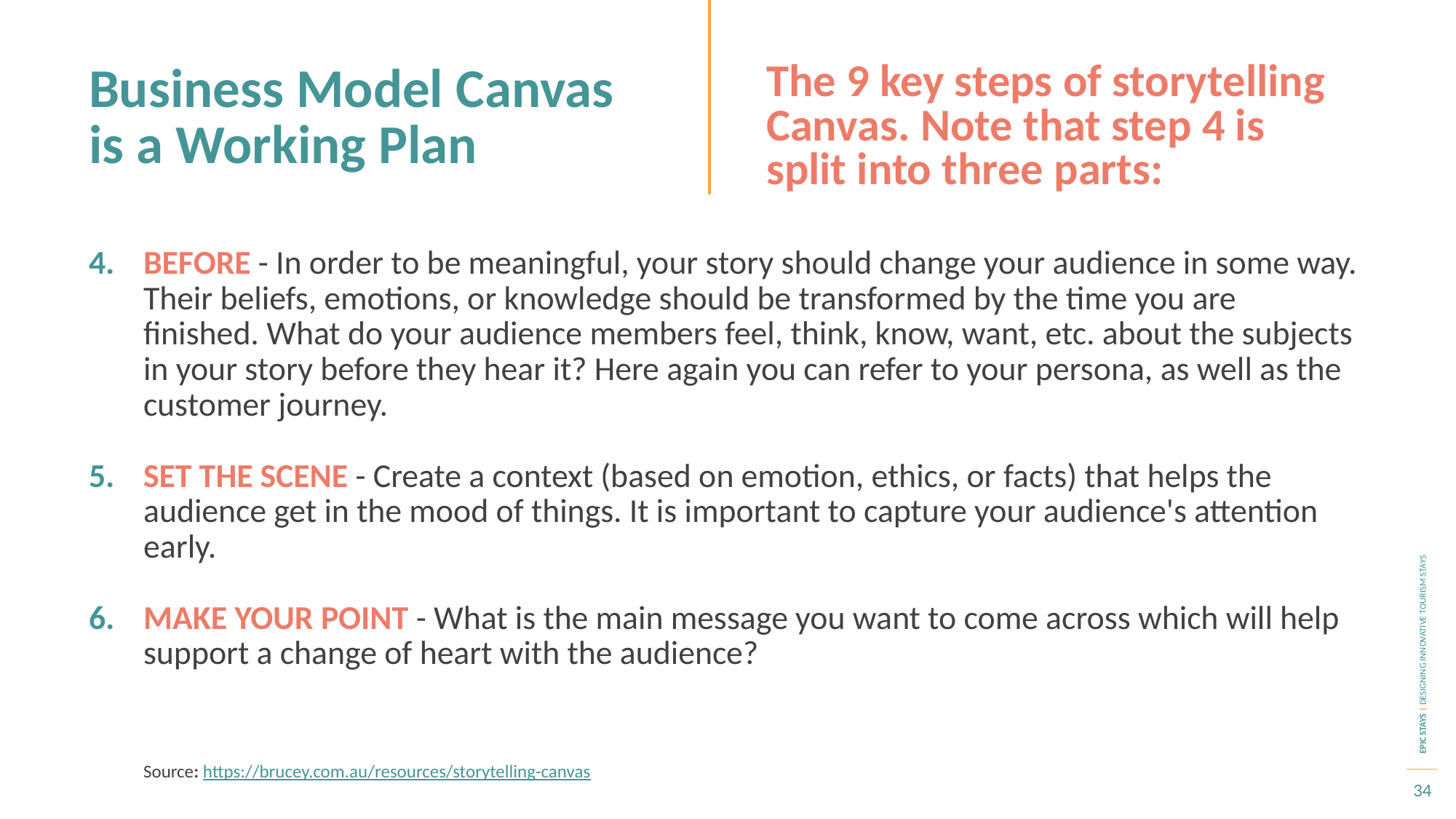

Business Model Canvas is a Working Plan

The 9 key steps of storytelling Canvas. Note that step 4 is split into three parts:

BEFORE - In order to be meaningful, your story should change your audience in some way. Their beliefs, emotions, or knowledge should be transformed by the time you are finished. What do your audience members feel, think, know, want, etc. about the subjects in your story before they hear it? Here again you can refer to your persona, as well as the customer journey.

SET THE SCENE - Create a context (based on emotion, ethics, or facts) that helps the audience get in the mood of things. It is important to capture your audience's attention early.

MAKE YOUR POINT - What is the main message you want to come across which will help support a change of heart with the audience?

Source: https://brucey.com.au/resources/storytelling-canvas
34